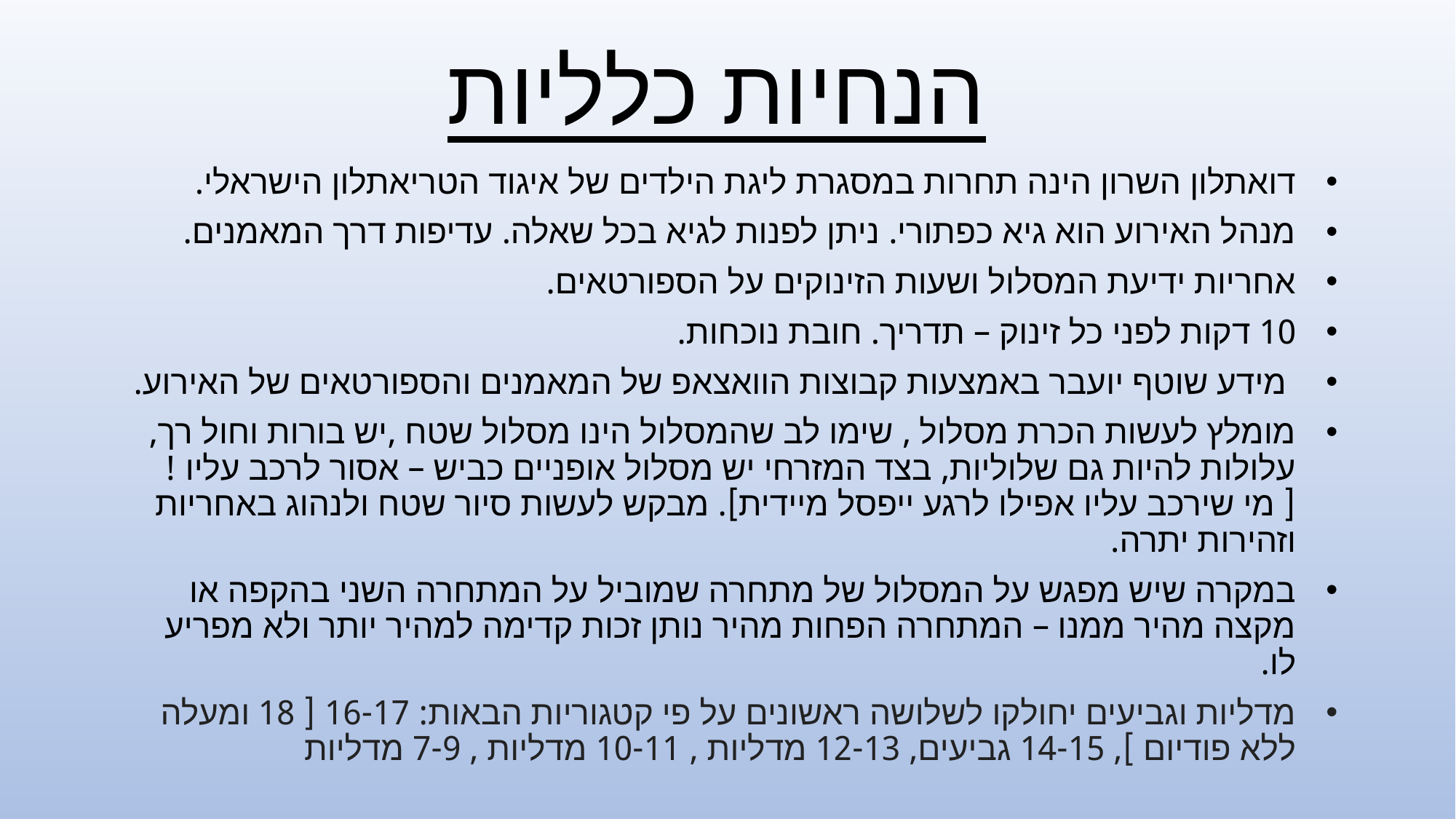

# הנחיות כלליות
דואתלון השרון הינה תחרות במסגרת ליגת הילדים של איגוד הטריאתלון הישראלי.
מנהל האירוע הוא גיא כפתורי. ניתן לפנות לגיא בכל שאלה. עדיפות דרך המאמנים.
אחריות ידיעת המסלול ושעות הזינוקים על הספורטאים.
10 דקות לפני כל זינוק – תדריך. חובת נוכחות.
 מידע שוטף יועבר באמצעות קבוצות הוואצאפ של המאמנים והספורטאים של האירוע.
מומלץ לעשות הכרת מסלול , שימו לב שהמסלול הינו מסלול שטח ,יש בורות וחול רך, עלולות להיות גם שלוליות, בצד המזרחי יש מסלול אופניים כביש – אסור לרכב עליו ! [ מי שירכב עליו אפילו לרגע ייפסל מיידית]. מבקש לעשות סיור שטח ולנהוג באחריות וזהירות יתרה.
במקרה שיש מפגש על המסלול של מתחרה שמוביל על המתחרה השני בהקפה או מקצה מהיר ממנו – המתחרה הפחות מהיר נותן זכות קדימה למהיר יותר ולא מפריע לו.
מדליות וגביעים יחולקו לשלושה ראשונים על פי קטגוריות הבאות: 16-17 [ 18 ומעלה ללא פודיום ], 14-15 גביעים, 12-13 מדליות , 10-11 מדליות , 7-9 מדליות